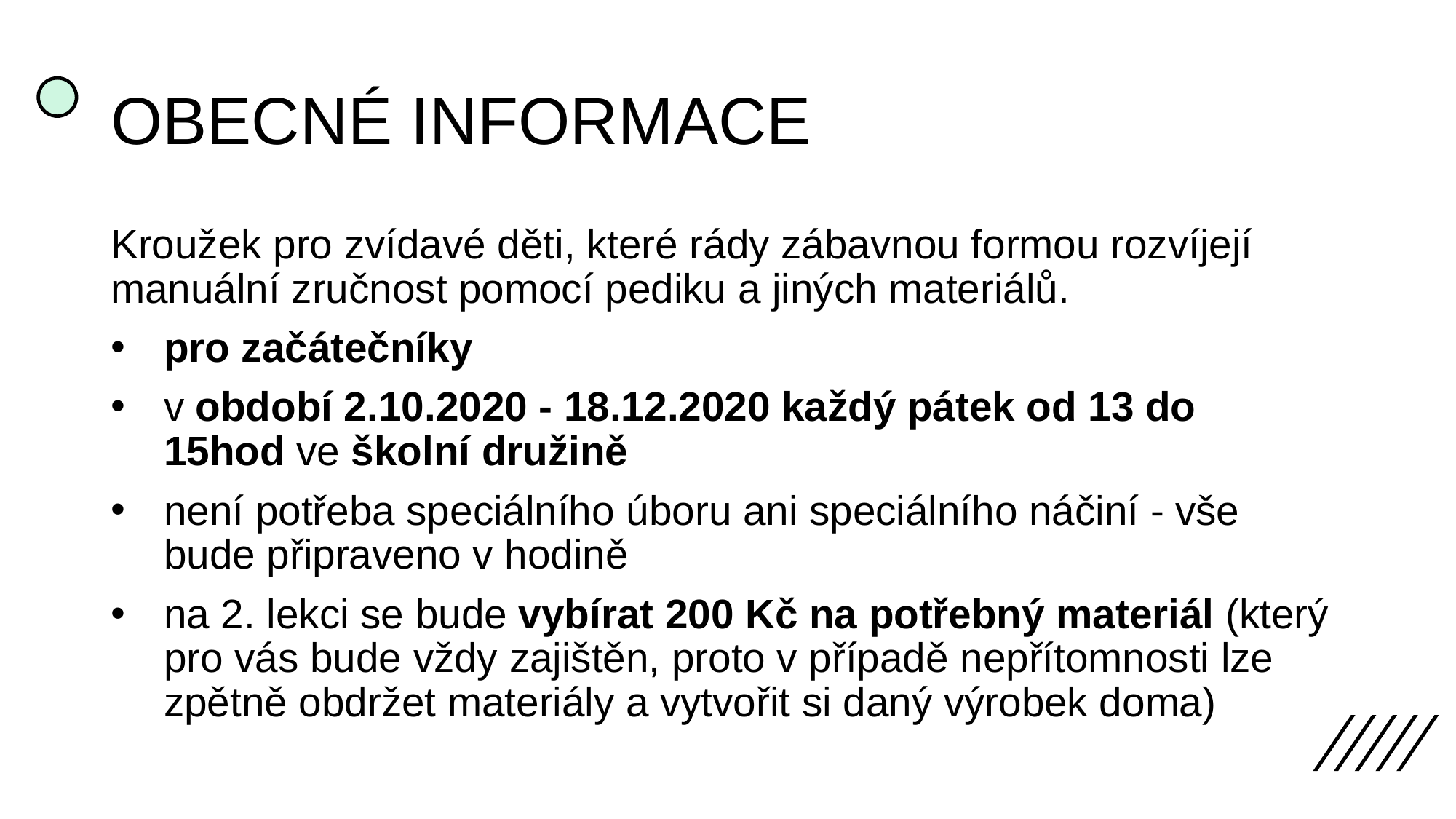

# OBECNÉ INFORMACE
Kroužek pro zvídavé děti, které rády zábavnou formou rozvíjejí manuální zručnost pomocí pediku a jiných materiálů.
pro začátečníky
v období 2.10.2020 - 18.12.2020 každý pátek od 13 do 15hod ve školní družině
není potřeba speciálního úboru ani speciálního náčiní - vše bude připraveno v hodině
na 2. lekci se bude vybírat 200 Kč na potřebný materiál (který pro vás bude vždy zajištěn, proto v případě nepřítomnosti lze zpětně obdržet materiály a vytvořit si daný výrobek doma)